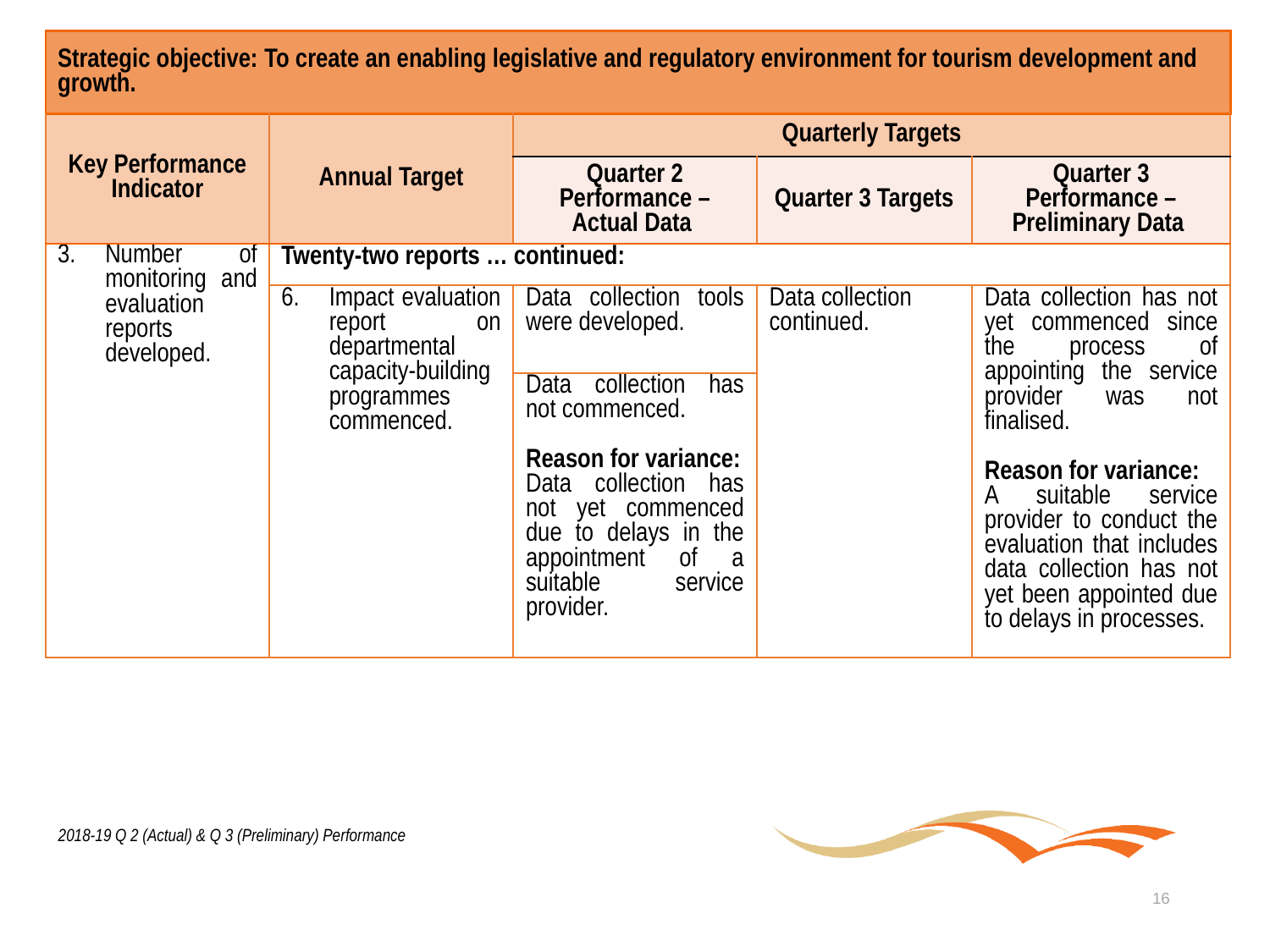

| Strategic objective: To create an enabling legislative and regulatory environment for tourism development and growth. |  |  |  |  |
| --- | --- | --- | --- | --- |
| Key Performance Indicator | Annual Target | Quarterly Targets |  |  |
|  |  | Quarter 2 Performance – Actual Data | Quarter 3 Targets | Quarter 3 Performance – Preliminary Data |
| Number of monitoring and evaluation reports developed. | Twenty-two reports … continued: |  |  |  |
|  | Impact evaluation report on departmental capacity-building programmes commenced. | Data collection tools were developed. | Data collection continued. | Data collection has not yet commenced since the process of appointing the service provider was not finalised. Reason for variance: A suitable service provider to conduct the evaluation that includes data collection has not yet been appointed due to delays in processes. |
|  |  | Data collection has not commenced. Reason for variance: Data collection has not yet commenced due to delays in the appointment of a suitable service provider. |  |  |

2018-19 Q 2 (Actual) & Q 3 (Preliminary) Performance
16